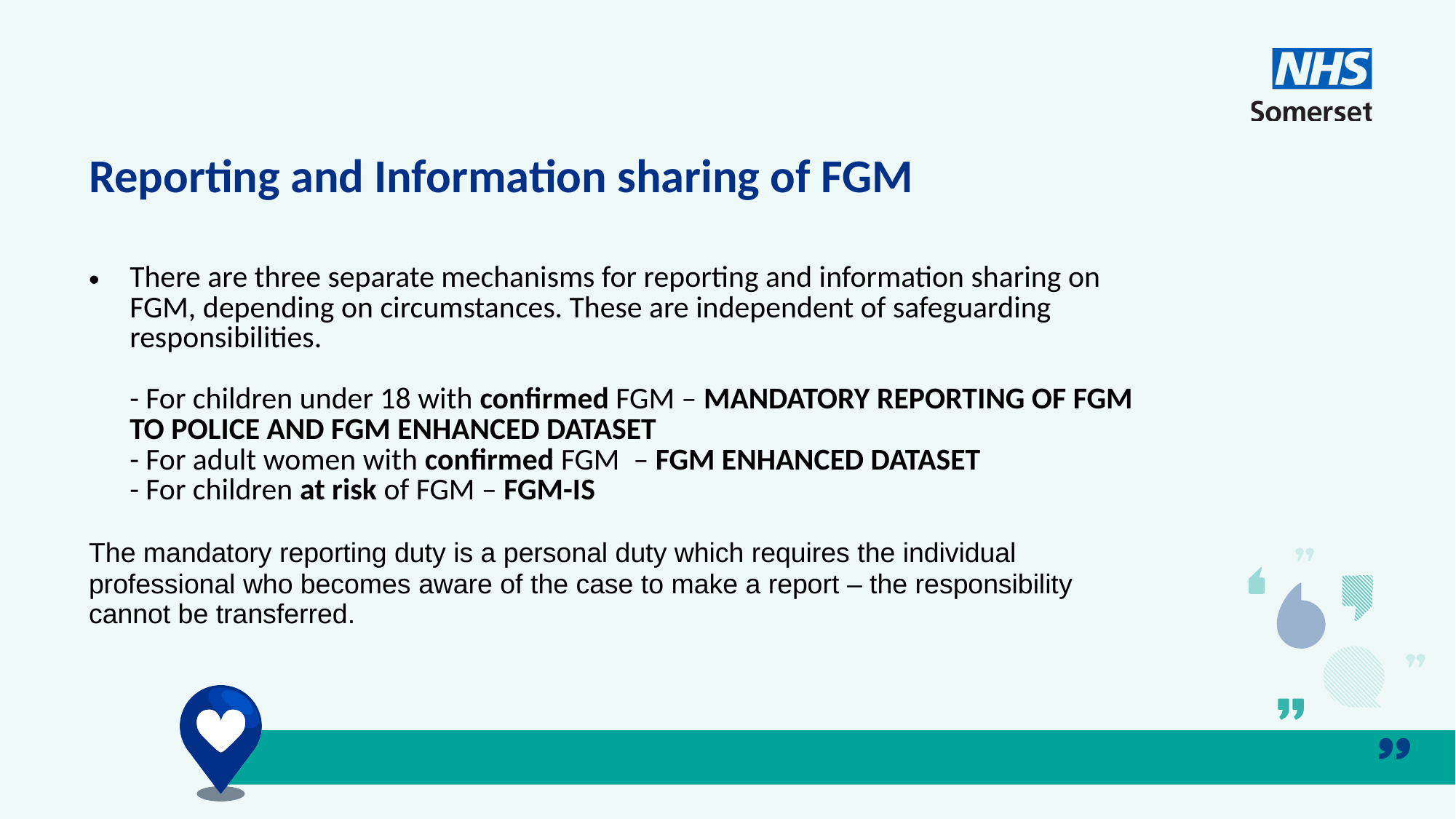

Reporting and Information sharing of FGM
There are three separate mechanisms for reporting and information sharing on FGM, depending on circumstances. These are independent of safeguarding responsibilities.
- For children under 18 with confirmed FGM – MANDATORY REPORTING OF FGM TO POLICE AND FGM ENHANCED DATASET
- For adult women with confirmed FGM  – FGM ENHANCED DATASET
- For children at risk of FGM – FGM-IS

The mandatory reporting duty is a personal duty which requires the individual professional who becomes aware of the case to make a report – the responsibility cannot be transferred.